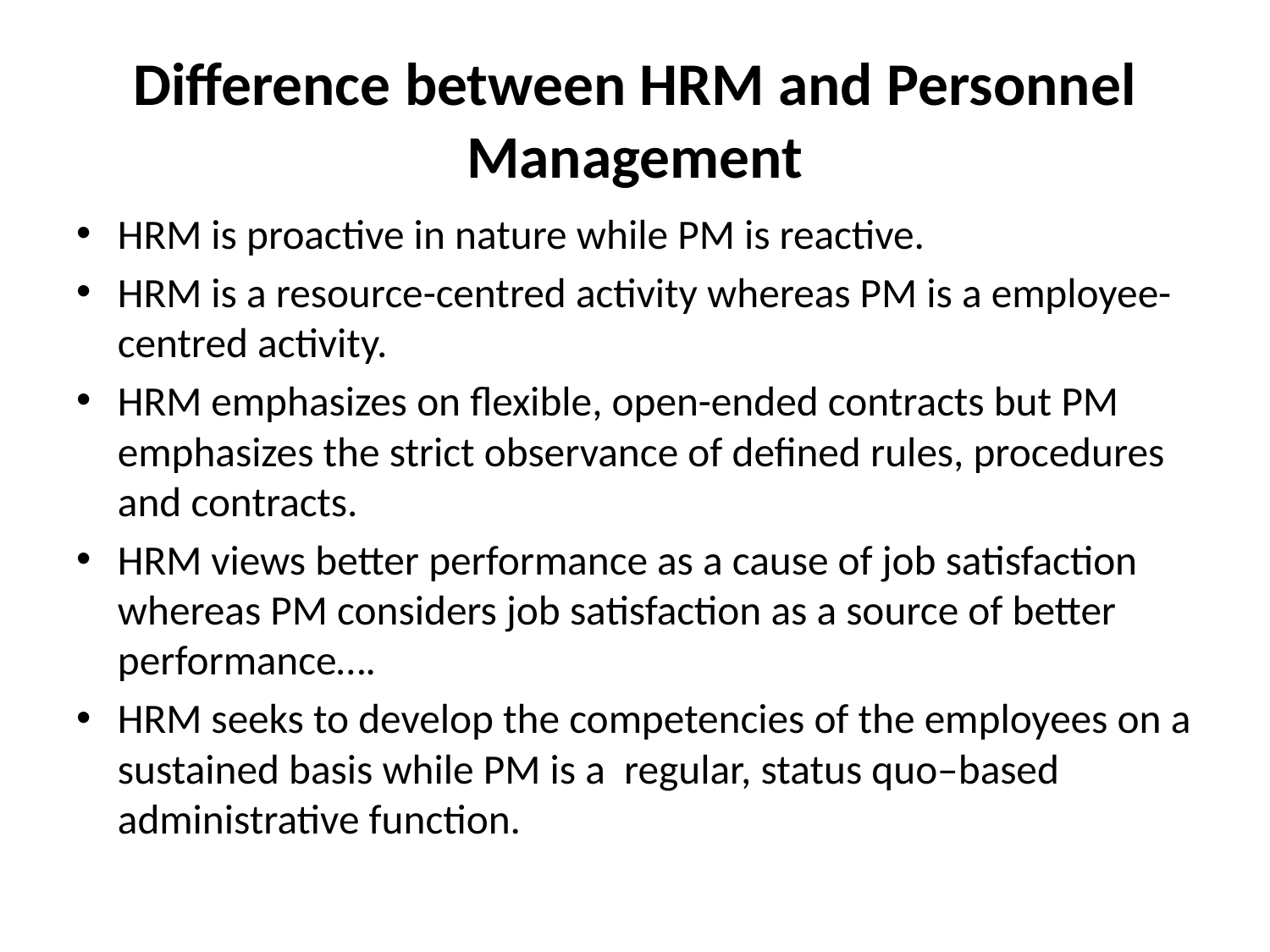

# Difference between HRM and Personnel Management
HRM is proactive in nature while PM is reactive.
HRM is a resource-centred activity whereas PM is a employee-centred activity.
HRM emphasizes on flexible, open-ended contracts but PM emphasizes the strict observance of defined rules, procedures and contracts.
HRM views better performance as a cause of job satisfaction whereas PM considers job satisfaction as a source of better performance….
HRM seeks to develop the competencies of the employees on a sustained basis while PM is a  regular, status quo–based administrative function.